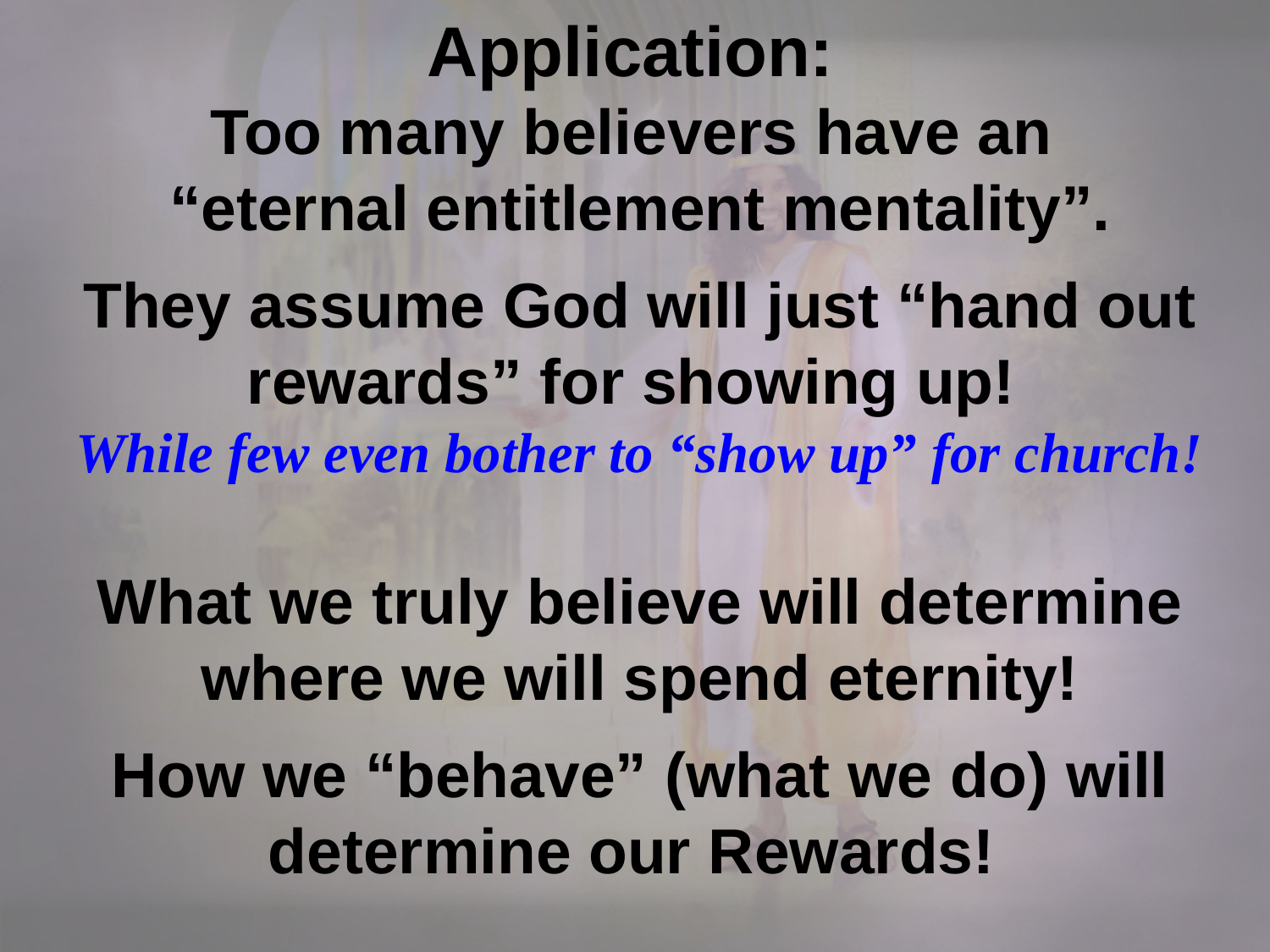

Application:
Too many believers have an
“eternal entitlement mentality”.
They assume God will just “hand out rewards” for showing up!
While few even bother to “show up” for church!

What we truly believe will determine where we will spend eternity!
How we “behave” (what we do) will determine our Rewards!